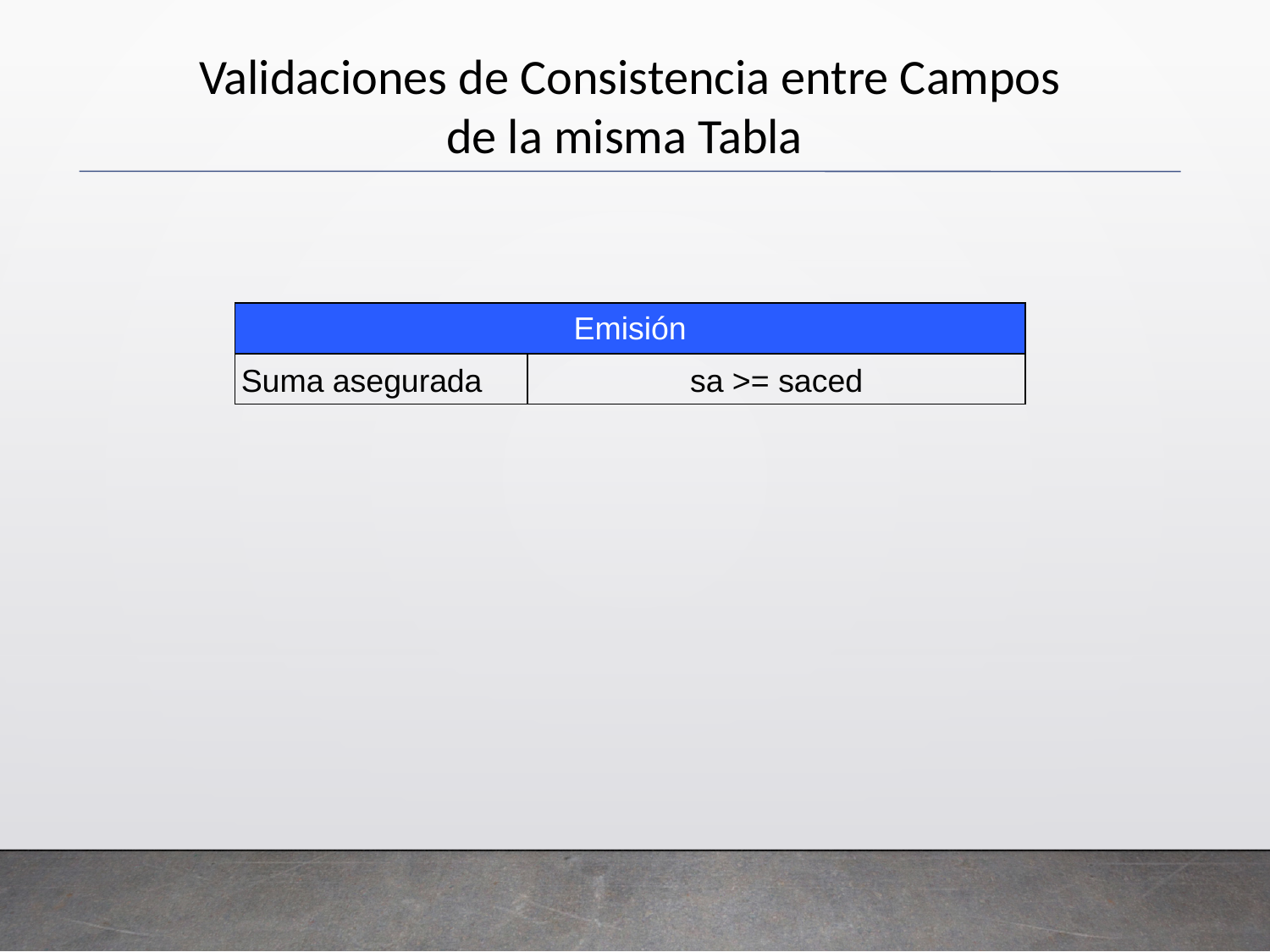

Validaciones de Consistencia entre Campos de la misma Tabla
| Emisión |  |
| --- | --- |
| Suma asegurada | sa >= saced |